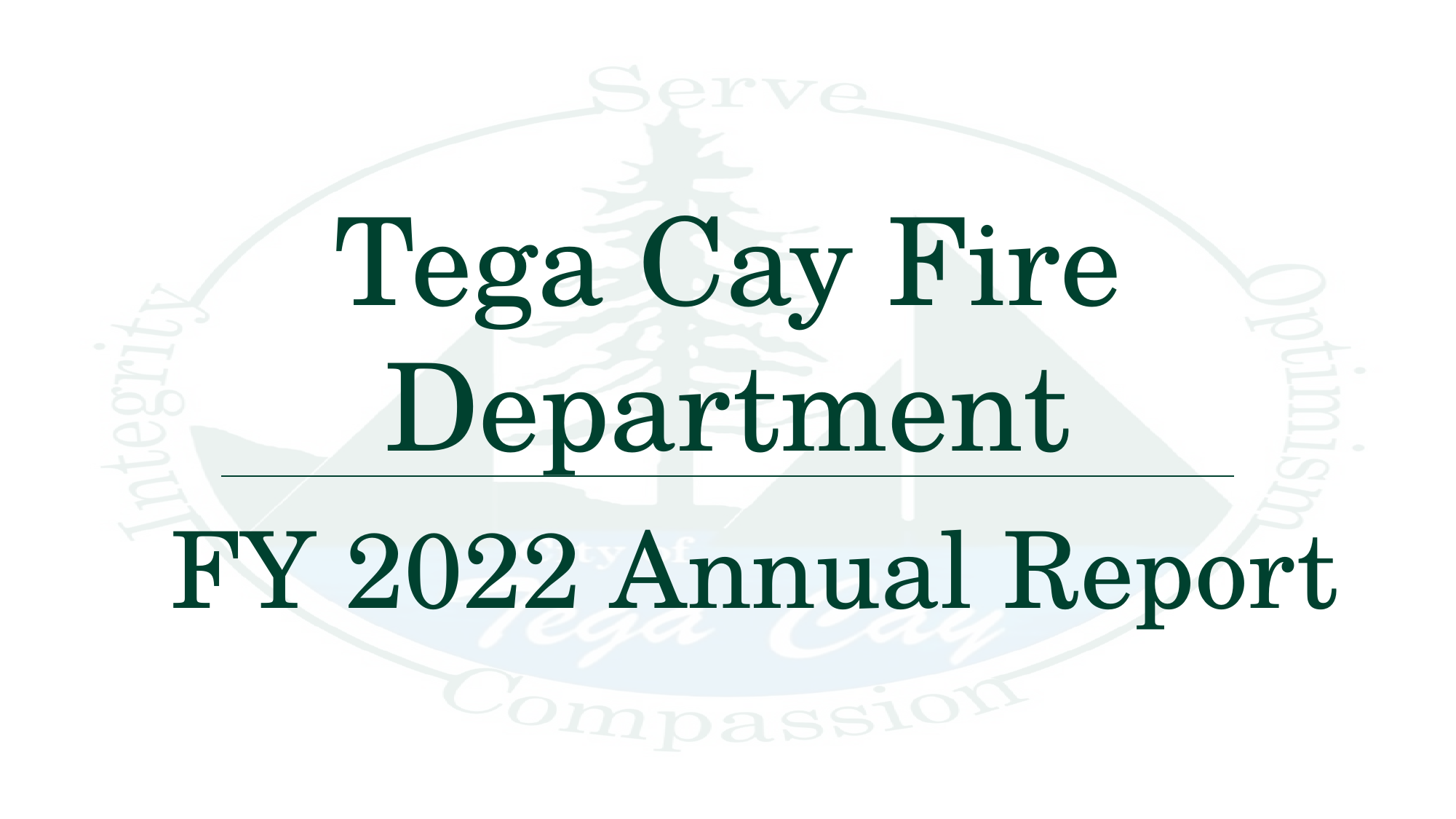

Tega Cay Fire Department
FY 2022 Annual Report